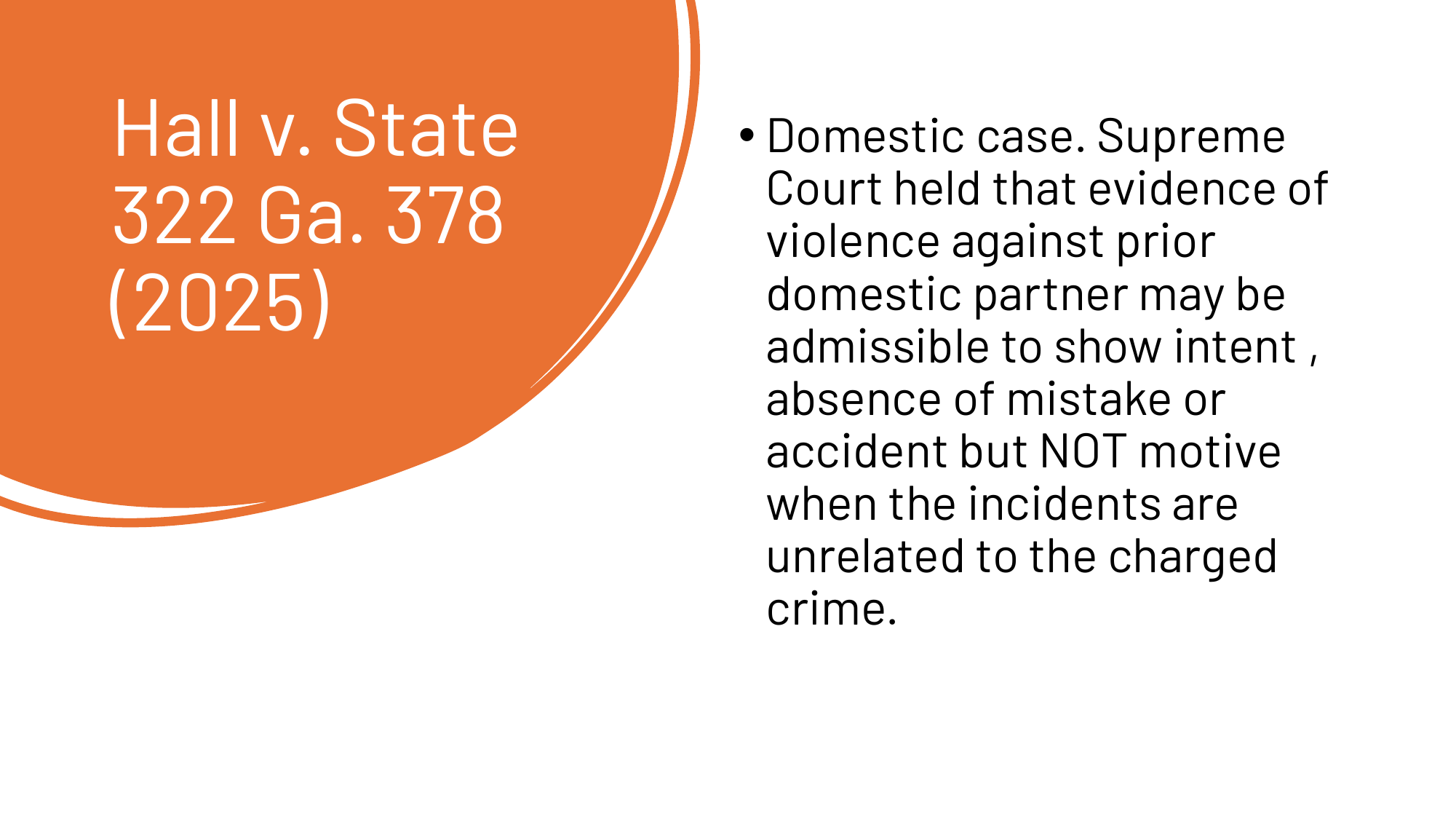

# Hall v. State 322 Ga. 378 (2025)
Domestic case. Supreme Court held that evidence of violence against prior domestic partner may be admissible to show intent , absence of mistake or accident but NOT motive when the incidents are unrelated to the charged crime.